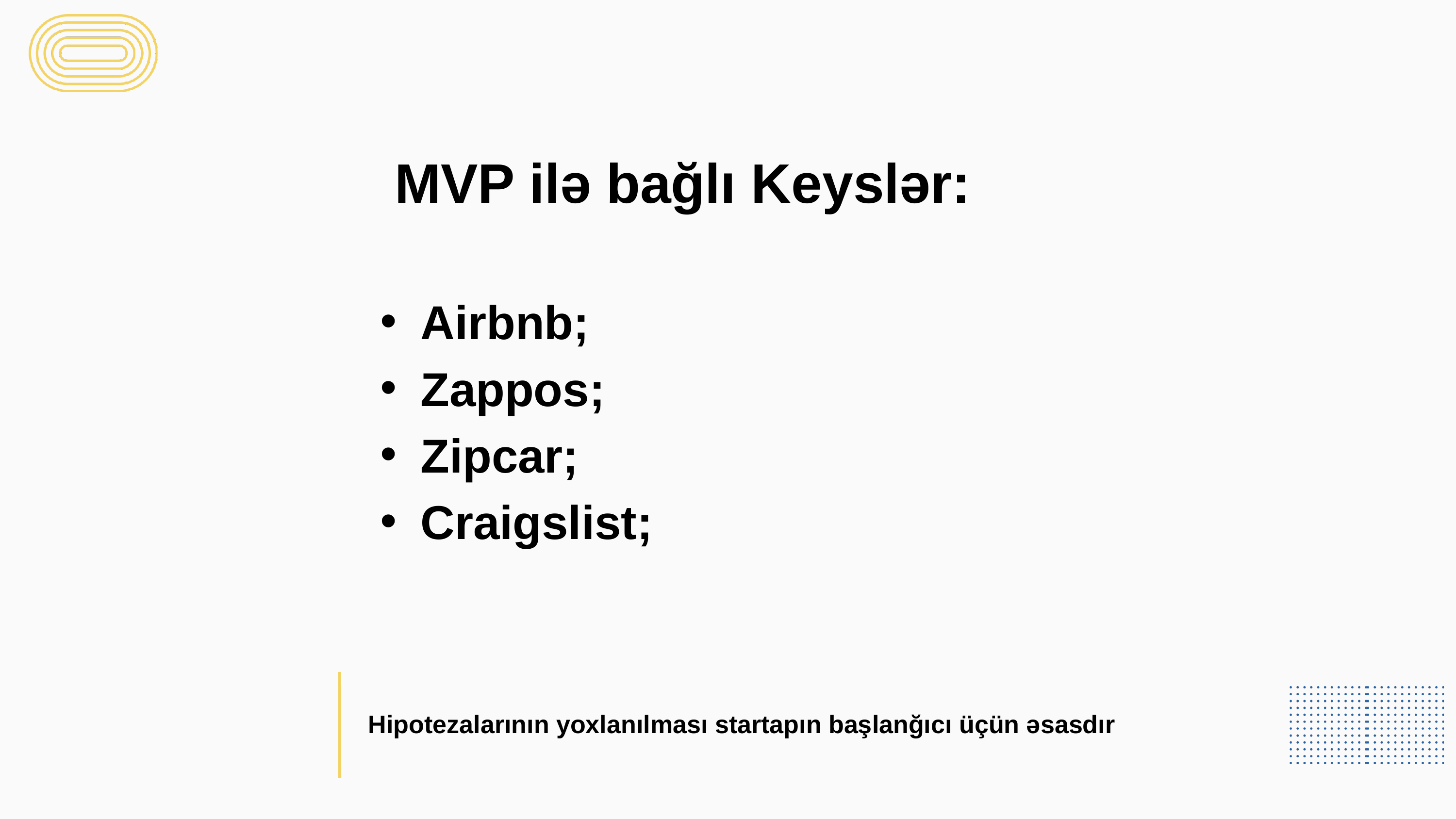

MVP ilə bağlı Keyslər:
Airbnb;
Zappos;
Zipcar;
Craigslist;

Hipotezalarının yoxlanılması startapın başlanğıcı üçün əsasdır